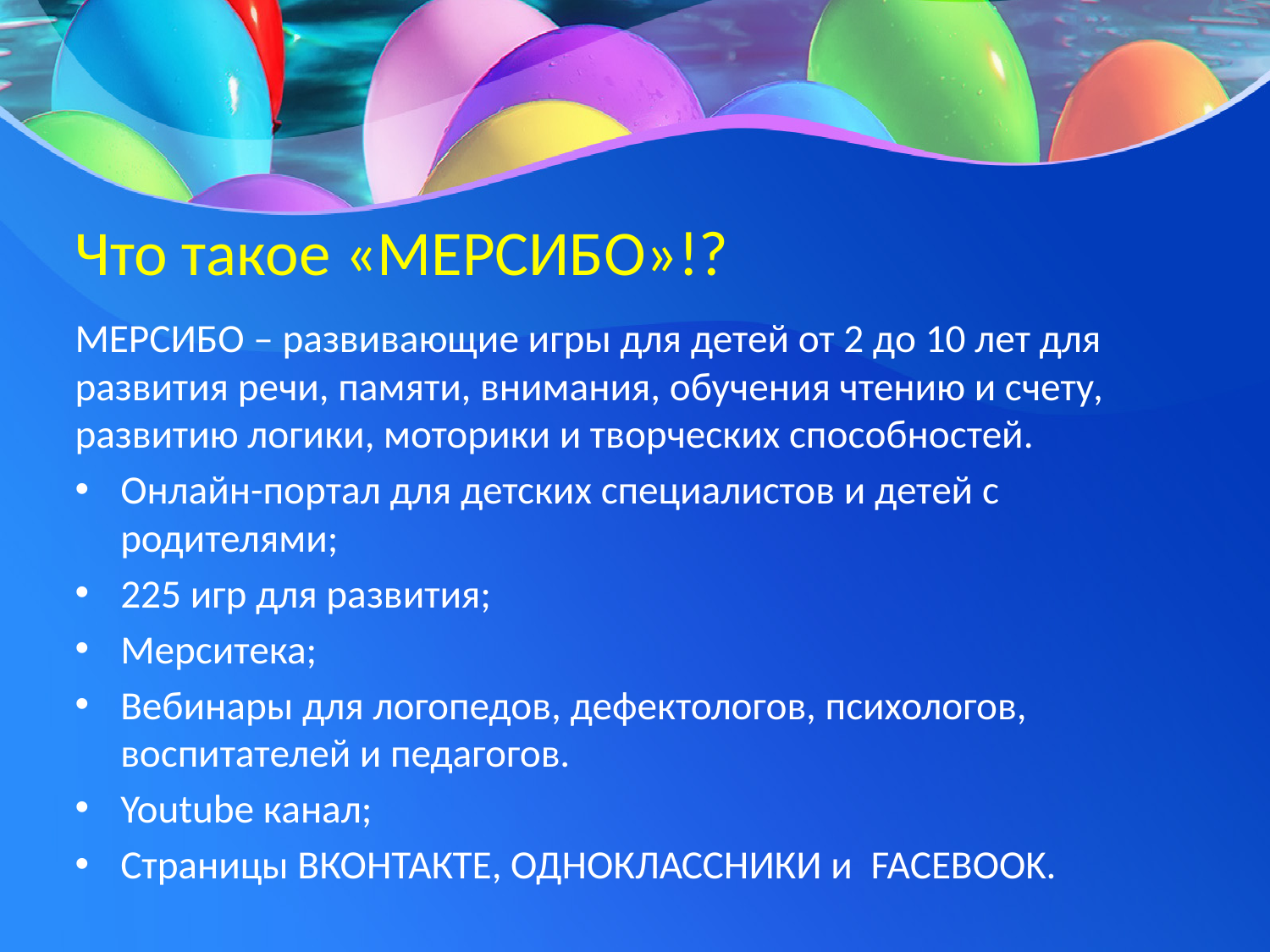

# Что такое «МЕРСИБО»!?
МЕРСИБО – развивающие игры для детей от 2 до 10 лет для развития речи, памяти, внимания, обучения чтению и счету, развитию логики, моторики и творческих способностей.
Онлайн-портал для детских специалистов и детей с родителями;
225 игр для развития;
Мерситека;
Вебинары для логопедов, дефектологов, психологов, воспитателей и педагогов.
Youtube канал;
Страницы ВКОНТАКТЕ, ОДНОКЛАССНИКИ и  FACEBOOK.